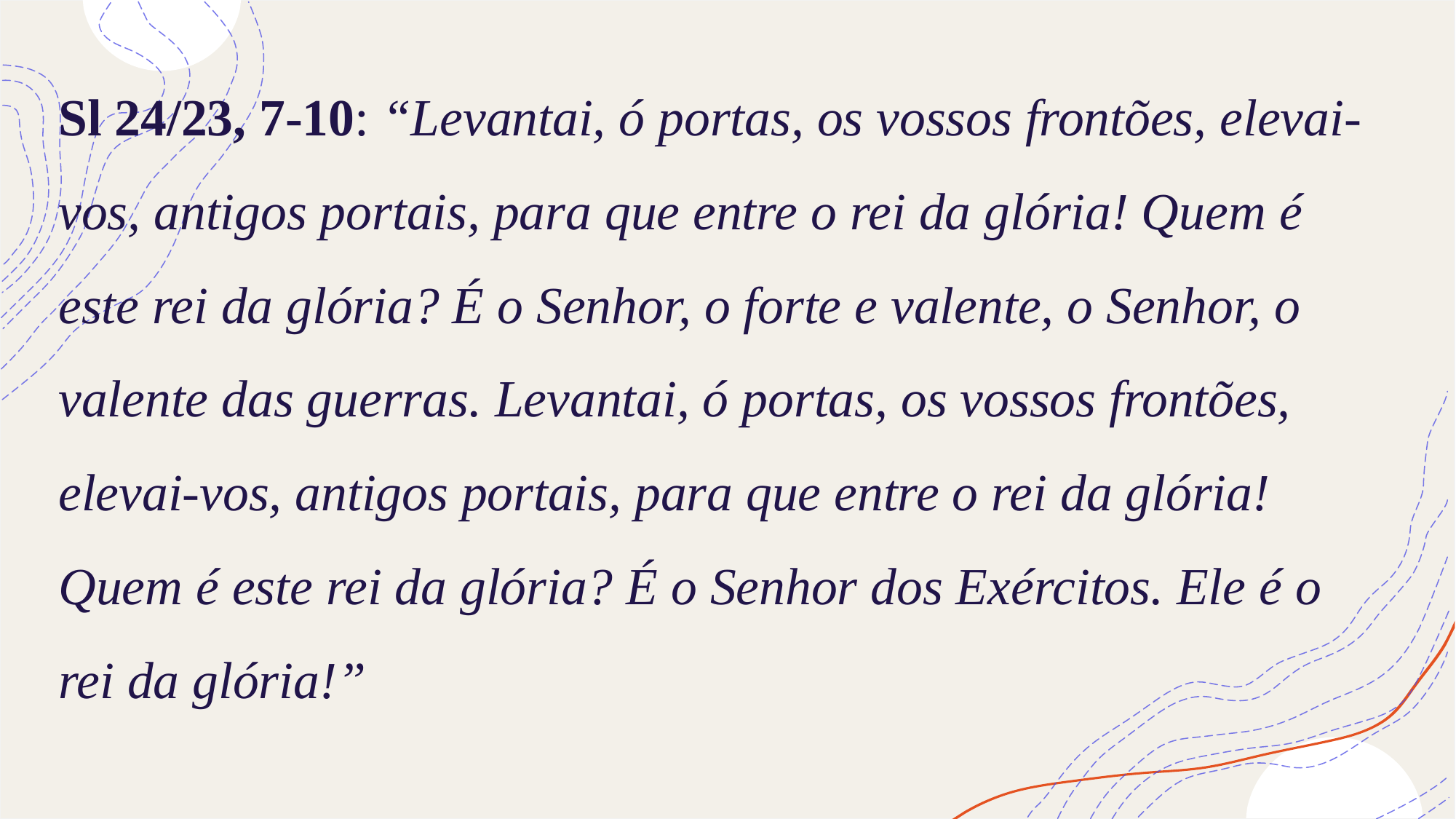

# Sl 24/23, 7-10: “Levantai, ó portas, os vossos frontões, elevai-vos, antigos portais, para que entre o rei da glória! Quem é este rei da glória? É o Senhor, o forte e valente, o Senhor, o valente das guerras. Levantai, ó portas, os vossos frontões, elevai-vos, antigos portais, para que entre o rei da glória! Quem é este rei da glória? É o Senhor dos Exércitos. Ele é o rei da glória!”